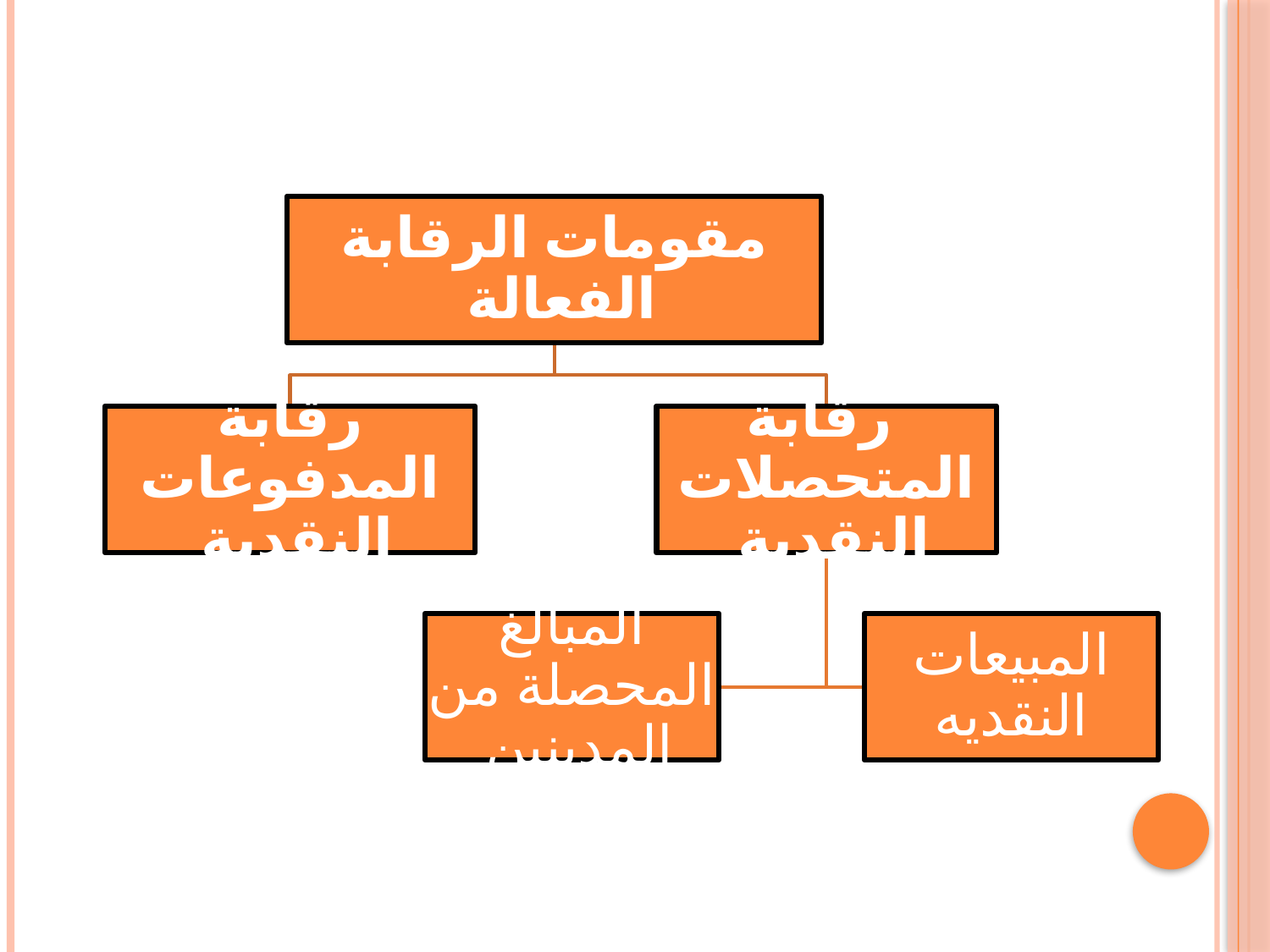

مقومات الرقابة الفعالة
رقابة المدفوعات النقدية
 رقابة المتحصلات النقدية
المبالغ المحصلة من المدينين
المبيعات النقديه